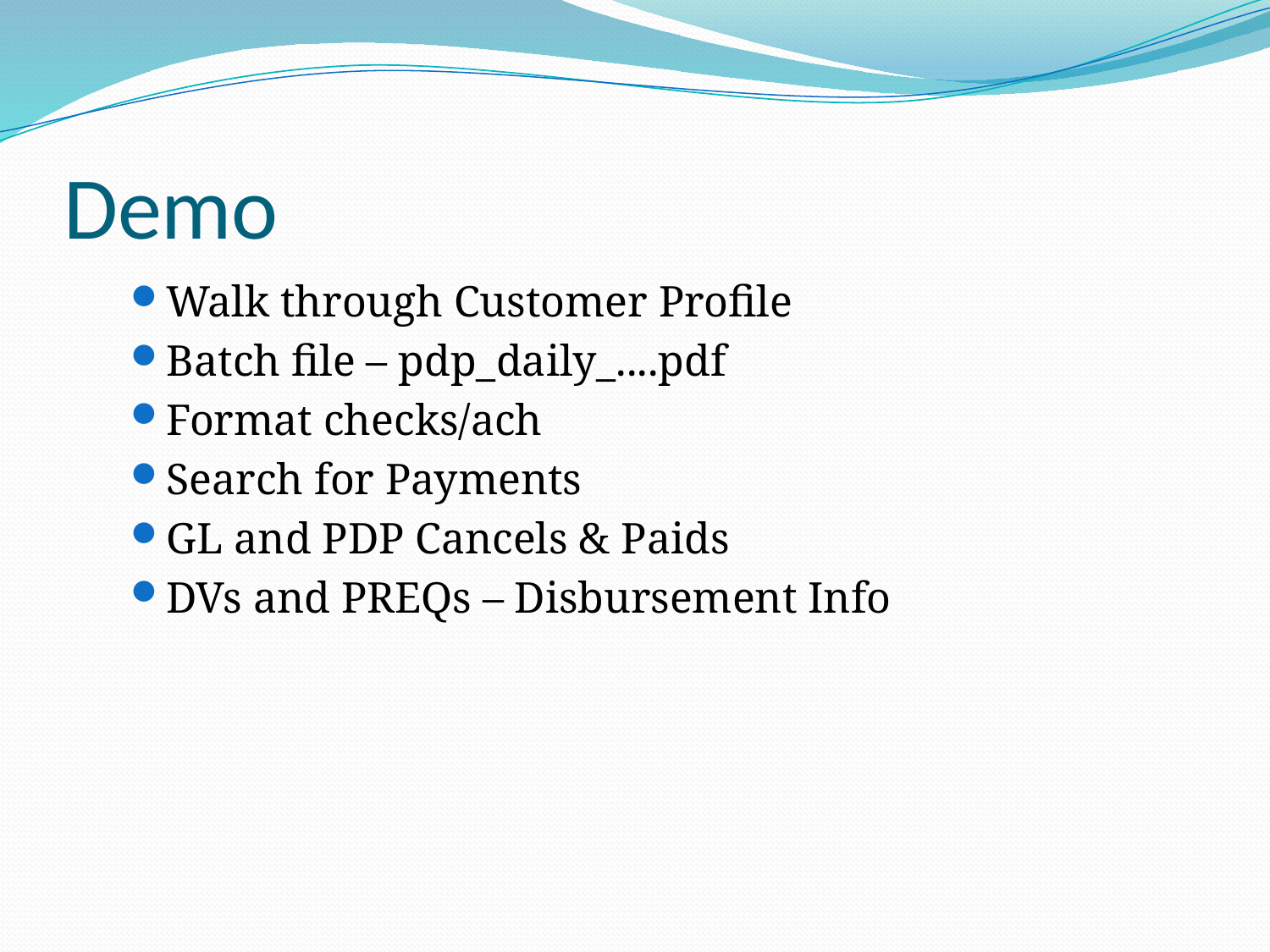

# Demo
Walk through Customer Profile
Batch file – pdp_daily_....pdf
Format checks/ach
Search for Payments
GL and PDP Cancels & Paids
DVs and PREQs – Disbursement Info